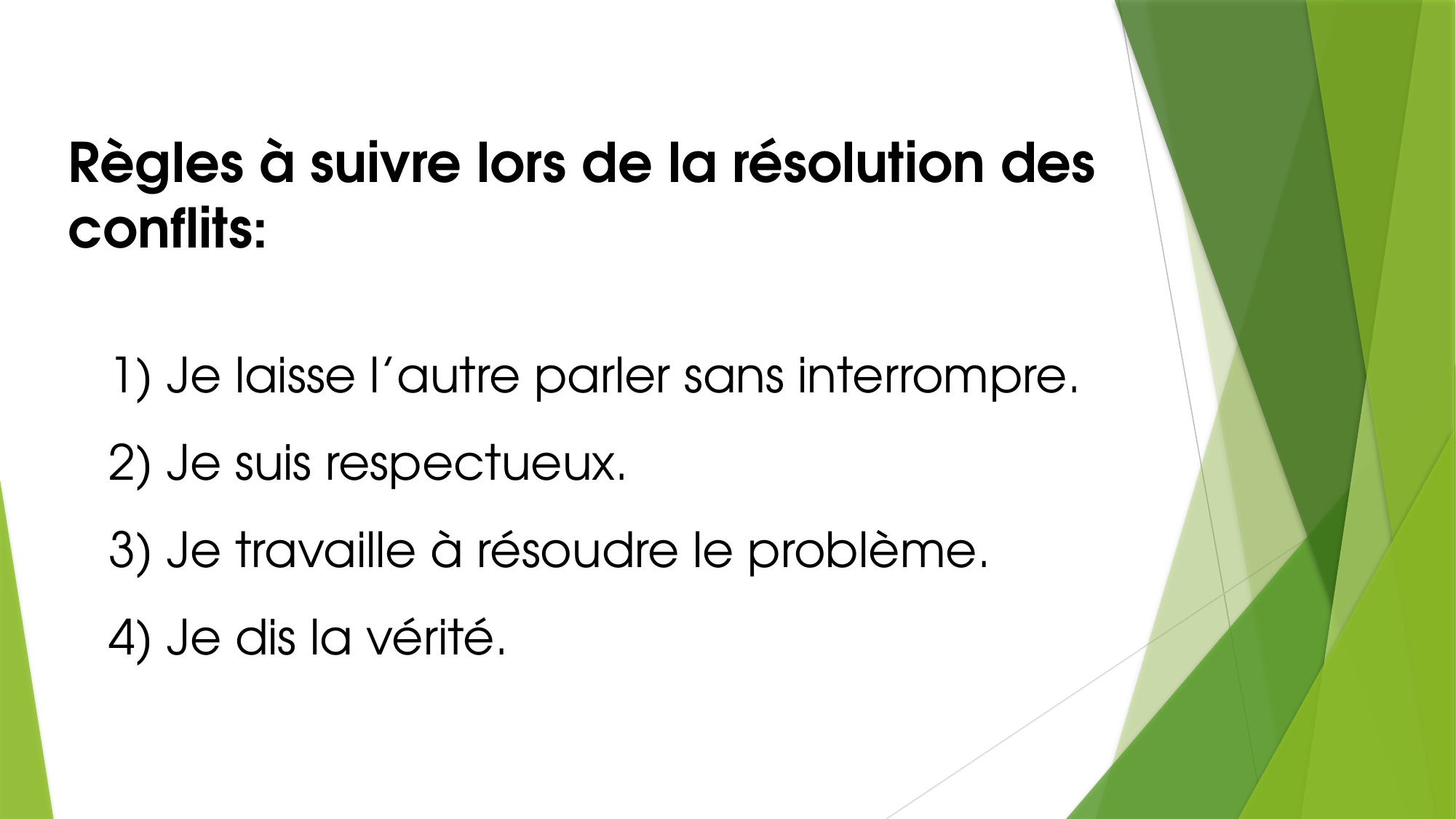

Règles à suivre lors de la résolution des conflits:
1) Je laisse l’autre parler sans interrompre.
2) Je suis respectueux.
3) Je travaille à résoudre le problème.
4) Je dis la vérité.